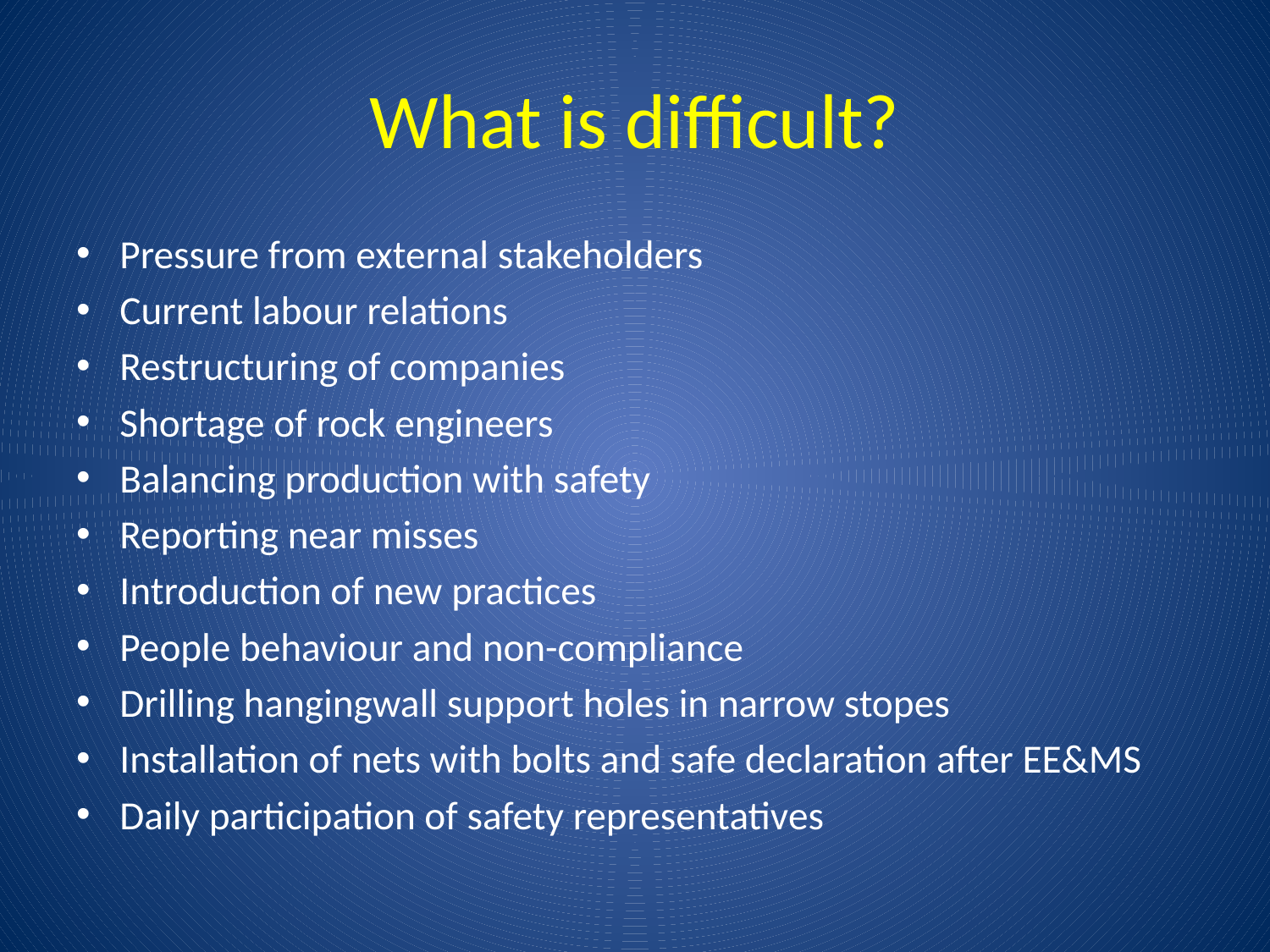

# What is difficult?
Pressure from external stakeholders
Current labour relations
Restructuring of companies
Shortage of rock engineers
Balancing production with safety
Reporting near misses
Introduction of new practices
People behaviour and non-compliance
Drilling hangingwall support holes in narrow stopes
Installation of nets with bolts and safe declaration after EE&MS
Daily participation of safety representatives